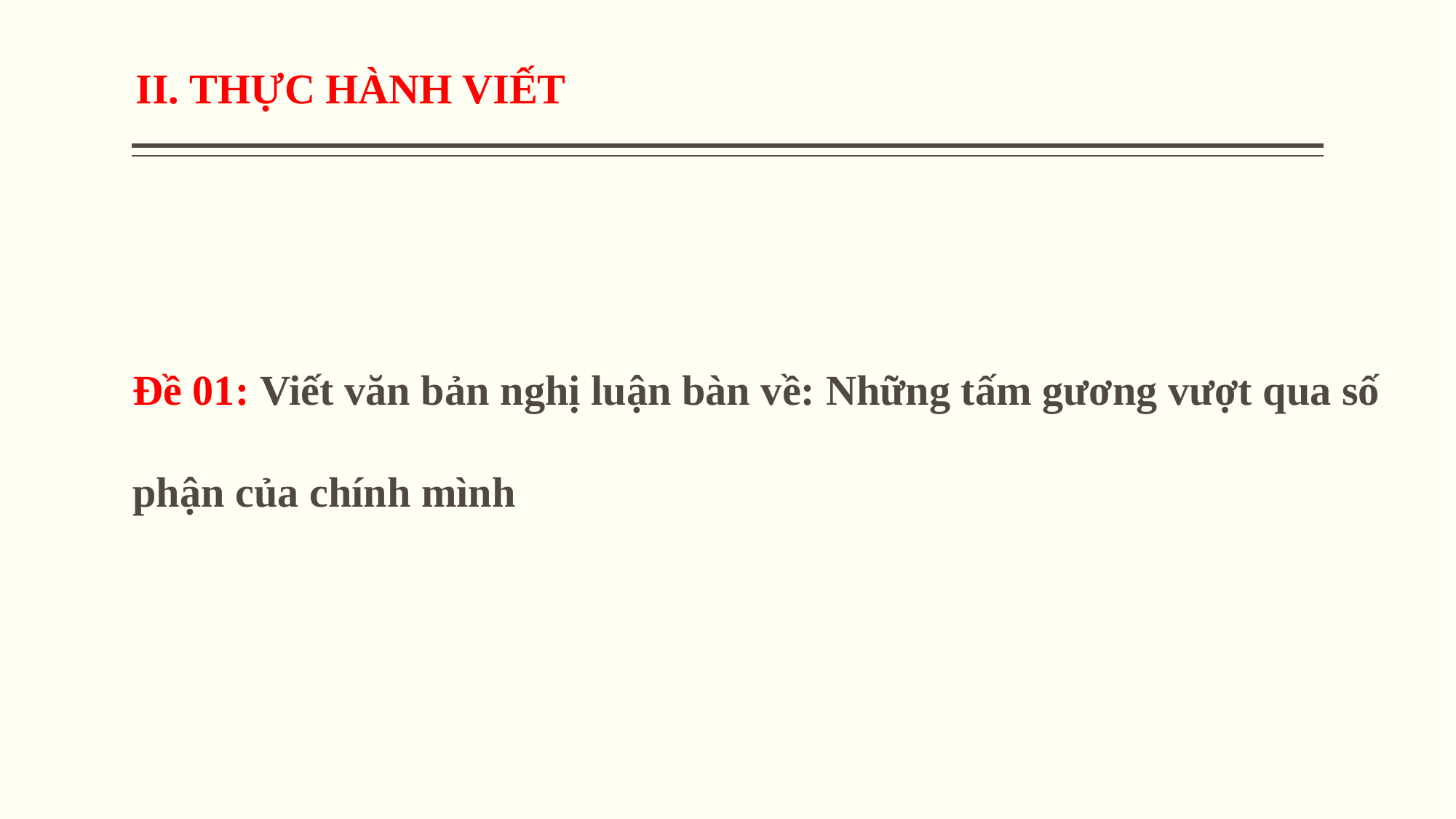

II. THỰC HÀNH VIẾT
Đề 01: Viết văn bản nghị luận bàn về: Những tấm gương vượt qua số phận của chính mình